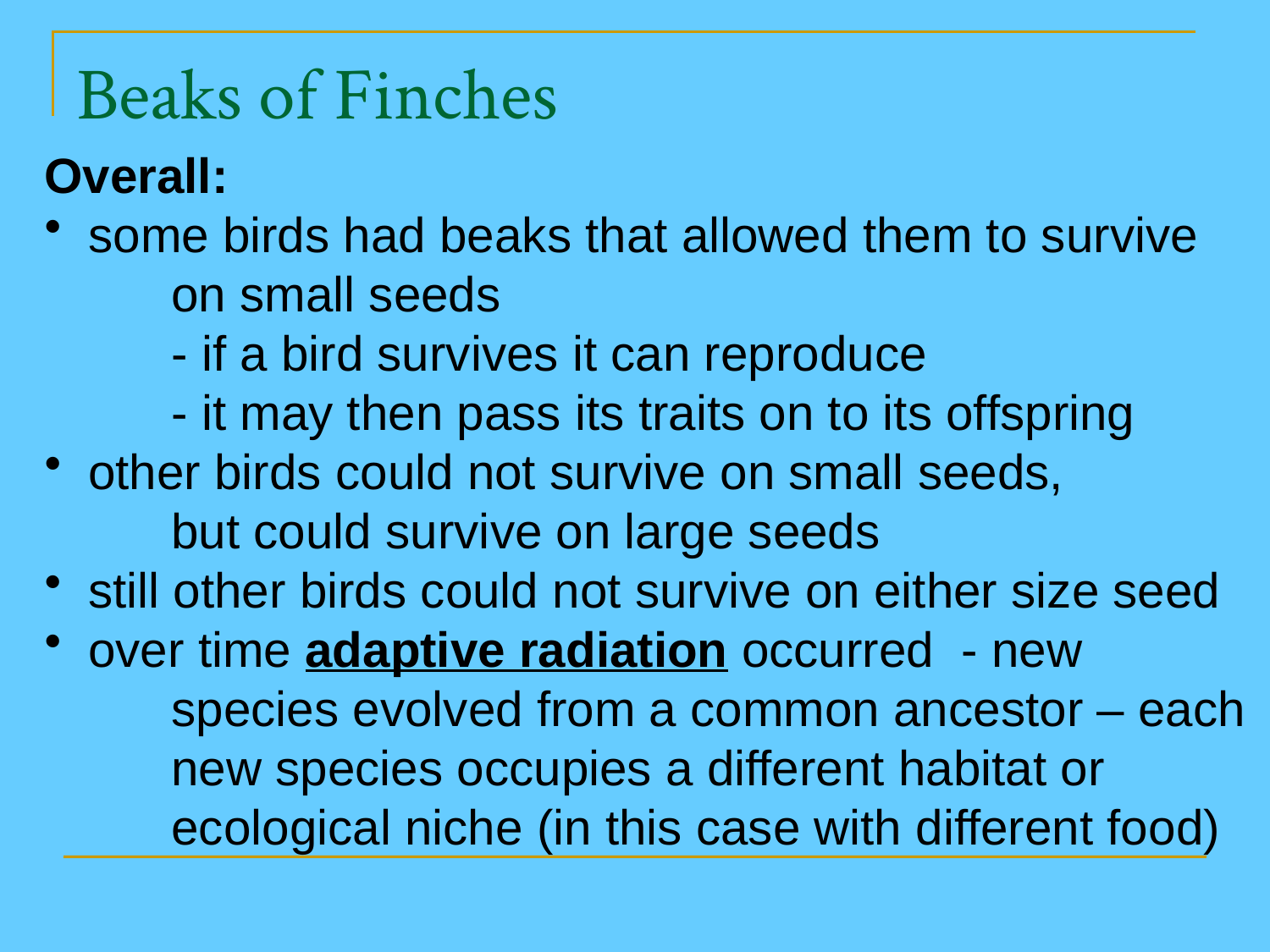

# Beaks of Finches
Overall:
 some birds had beaks that allowed them to survive
	on small seeds
	- if a bird survives it can reproduce
	- it may then pass its traits on to its offspring
 other birds could not survive on small seeds,
	but could survive on large seeds
 still other birds could not survive on either size seed
 over time adaptive radiation occurred  - new
	species evolved from a common ancestor – each
	new species occupies a different habitat or
	ecological niche (in this case with different food)